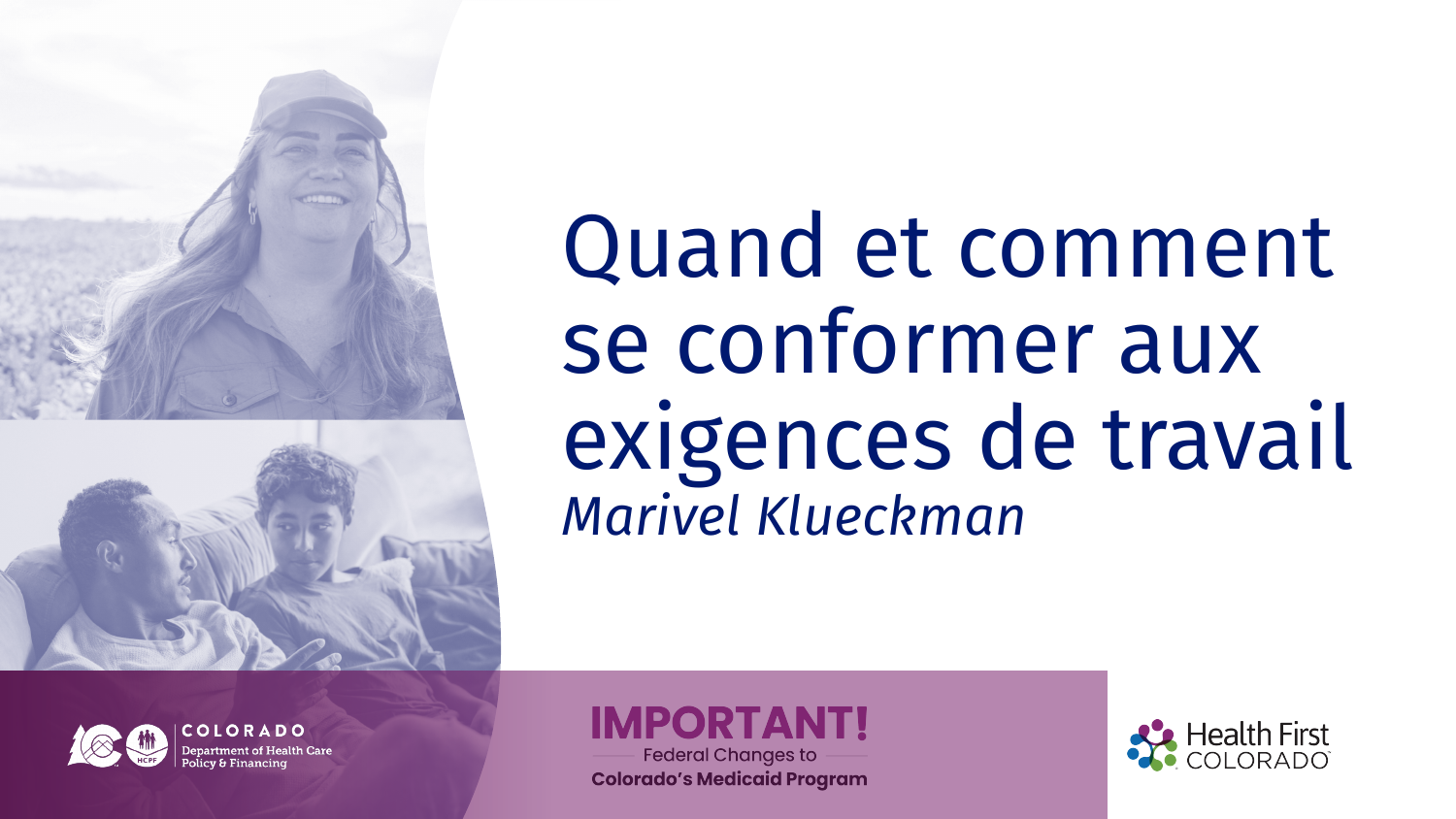

# Quand et comment se conformer aux exigences de travail
Marivel Klueckman